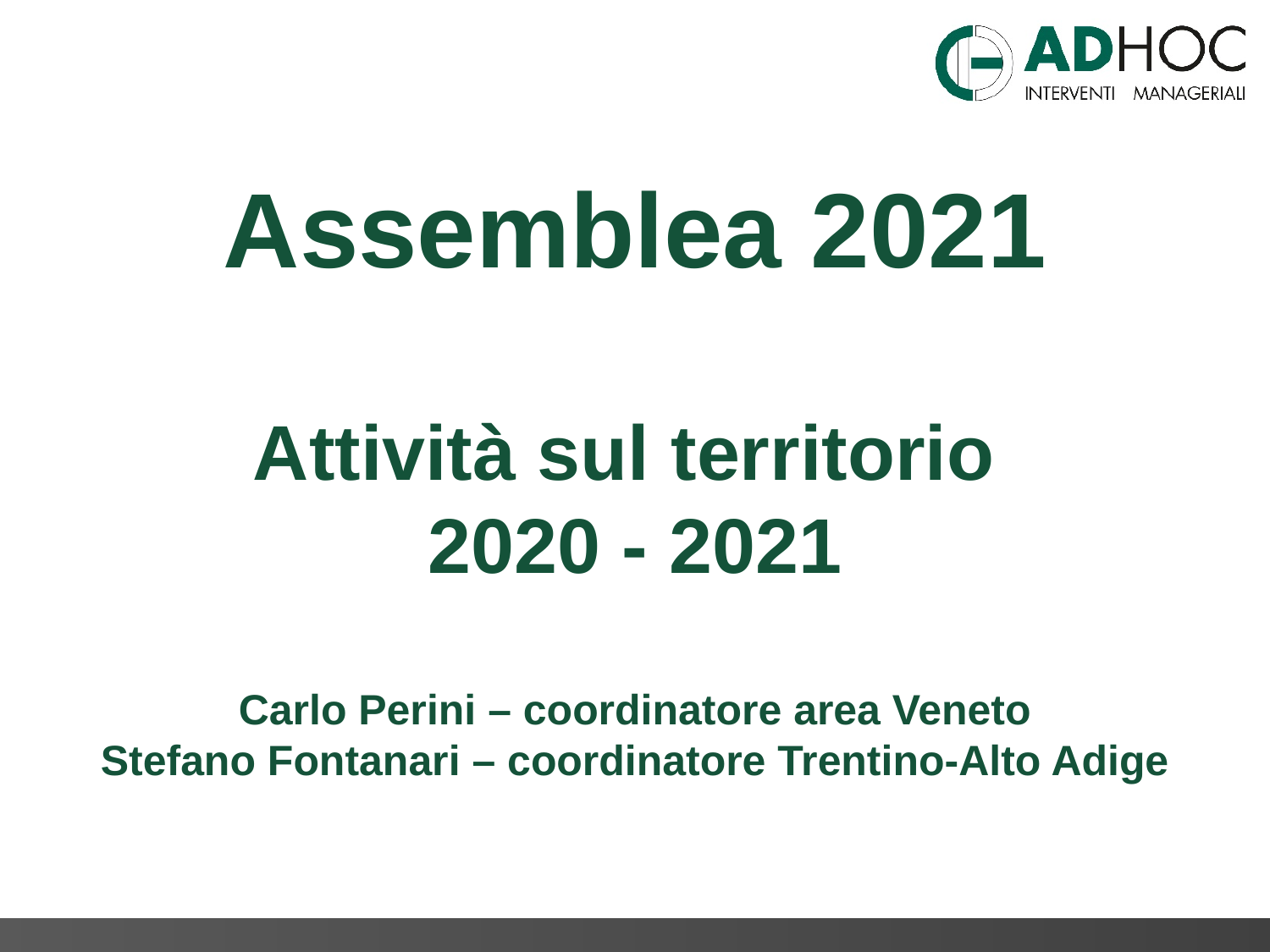

Assemblea 2021

Attività sul territorio
2020 - 2021

Carlo Perini – coordinatore area Veneto
Stefano Fontanari – coordinatore Trentino-Alto Adige